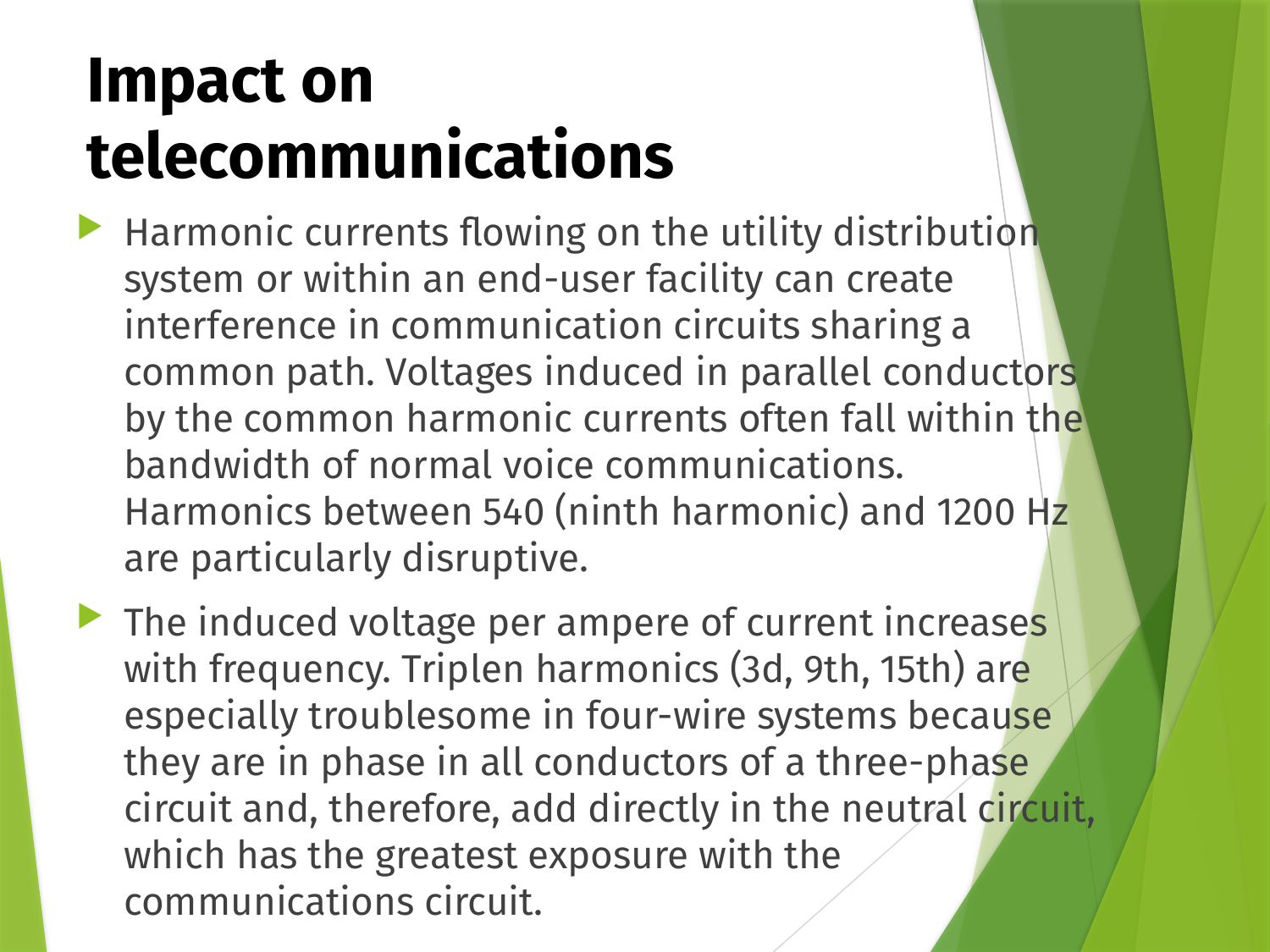

# Impact on telecommunications
Harmonic currents flowing on the utility distribution system or within an end-user facility can create interference in communication circuits sharing a common path. Voltages induced in parallel conductors by the common harmonic currents often fall within the bandwidth of normal voice communications. Harmonics between 540 (ninth harmonic) and 1200 Hz are particularly disruptive.
The induced voltage per ampere of current increases with frequency. Triplen harmonics (3d, 9th, 15th) are especially troublesome in four-wire systems because they are in phase in all conductors of a three-phase circuit and, therefore, add directly in the neutral circuit, which has the greatest exposure with the communications circuit.